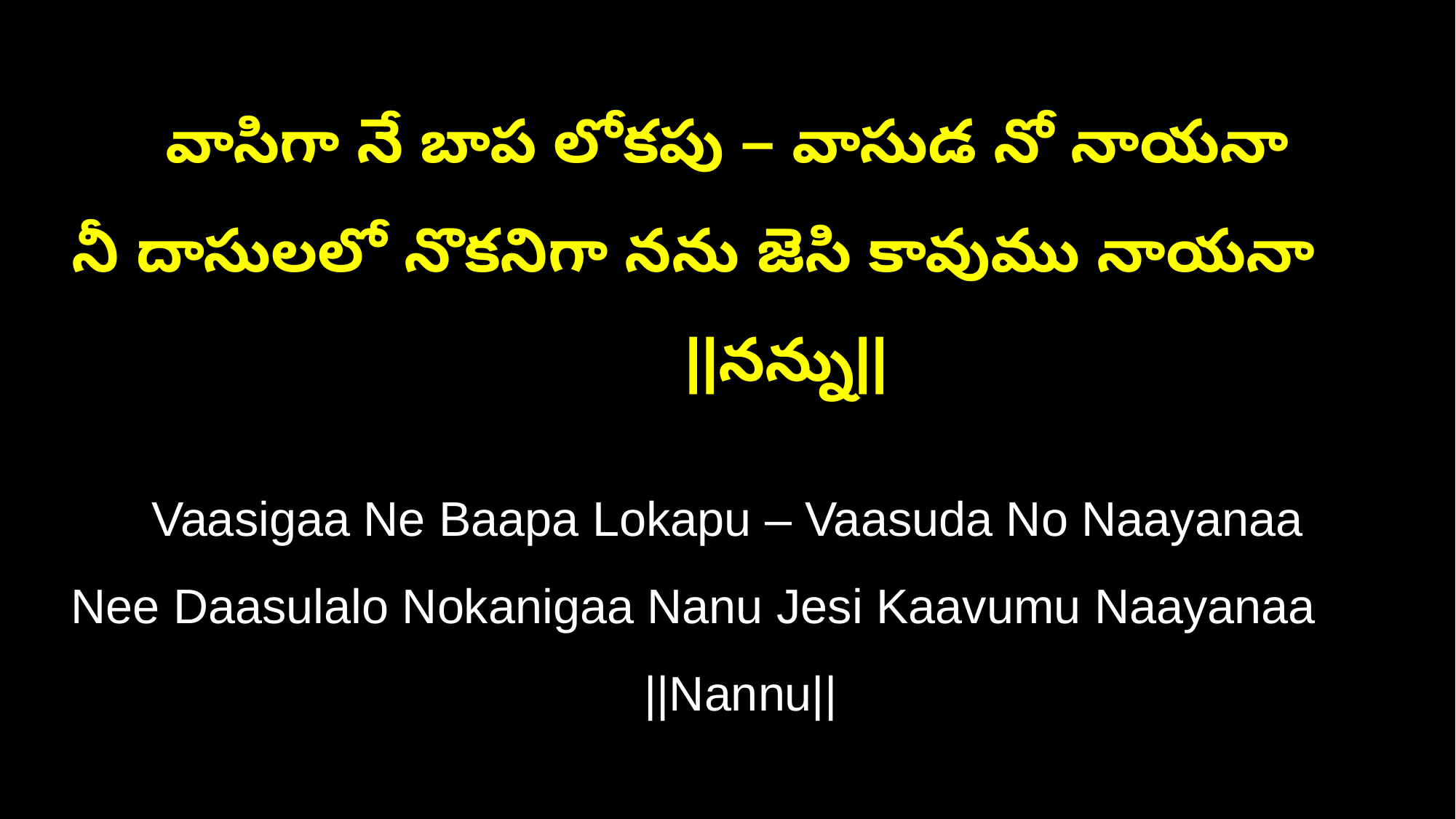

వాసిగా నే బాప లోకపు – వాసుడ నో నాయనా
నీ దాసులలో నొకనిగా నను జెసి కావుము నాయనా            ||నన్ను||
Vaasigaa Ne Baapa Lokapu – Vaasuda No Naayanaa
Nee Daasulalo Nokanigaa Nanu Jesi Kaavumu Naayanaa        ||Nannu||